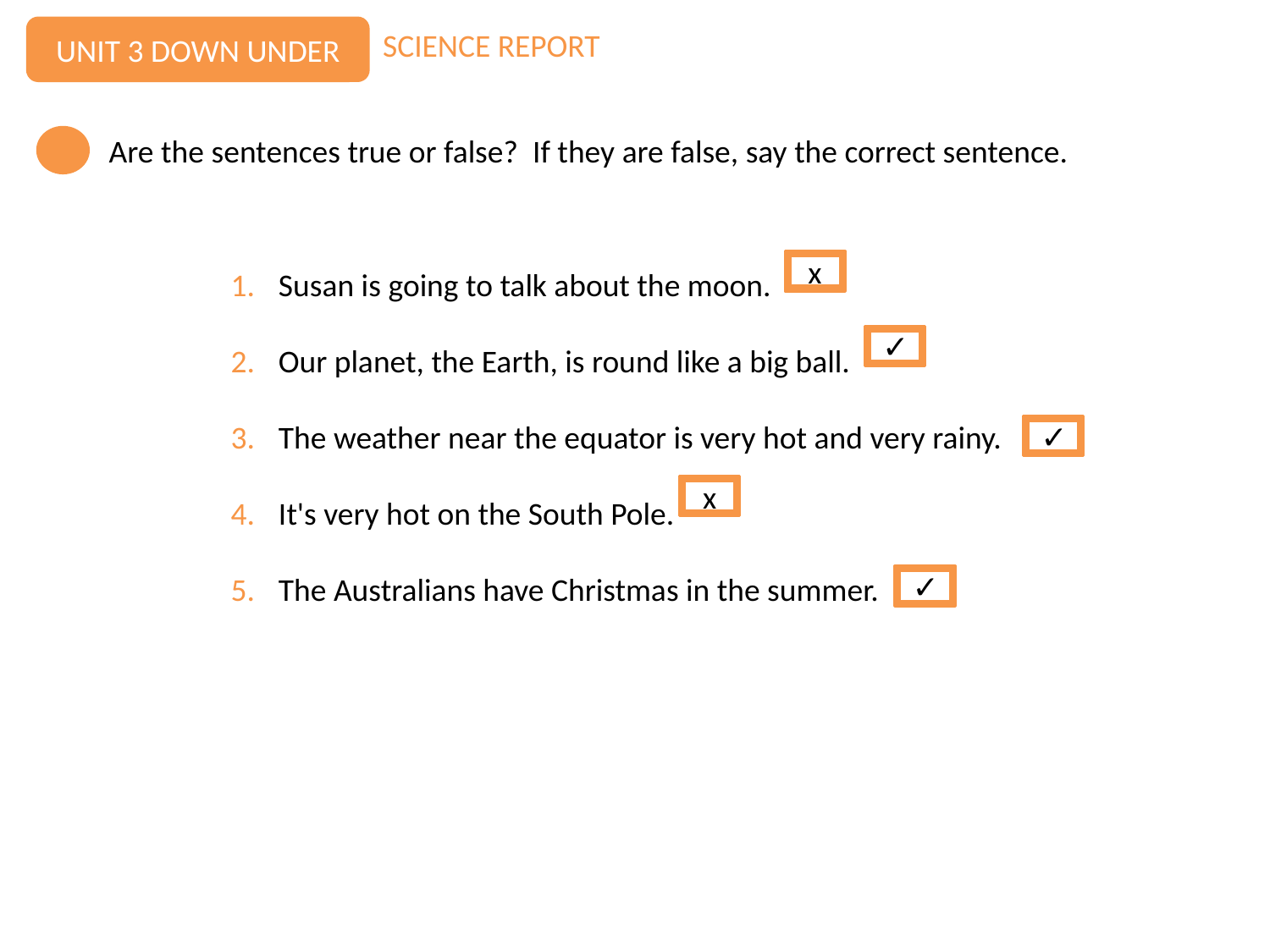

UNIT 3 DOWN UNDER
SCIENCE REPORT
Are the sentences true or false?  If they are false, say the correct sentence.

Susan is going to talk about the moon.
Our planet, the Earth, is round like a big ball.
The weather near the equator is very hot and very rainy.
It's very hot on the South Pole.
The Australians have Christmas in the summer.
x
✓
✓
x
✓